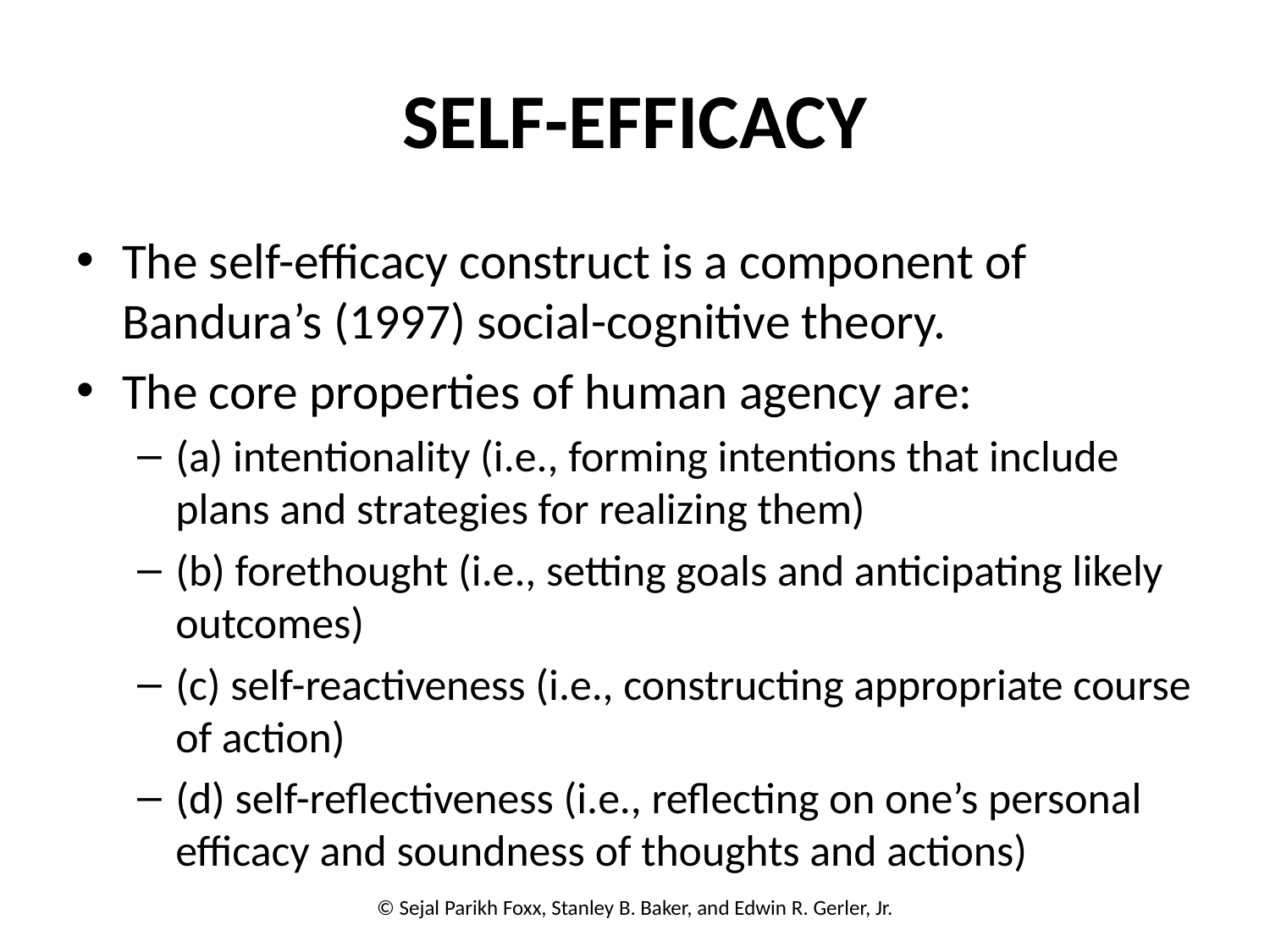

# SELF-EFFICACY
The self-efficacy construct is a component of Bandura’s (1997) social-cognitive theory.
The core properties of human agency are:
(a) intentionality (i.e., forming intentions that include plans and strategies for realizing them)
(b) forethought (i.e., setting goals and anticipating likely outcomes)
(c) self-reactiveness (i.e., constructing appropriate course of action)
(d) self-reflectiveness (i.e., reflecting on one’s personal efficacy and soundness of thoughts and actions)